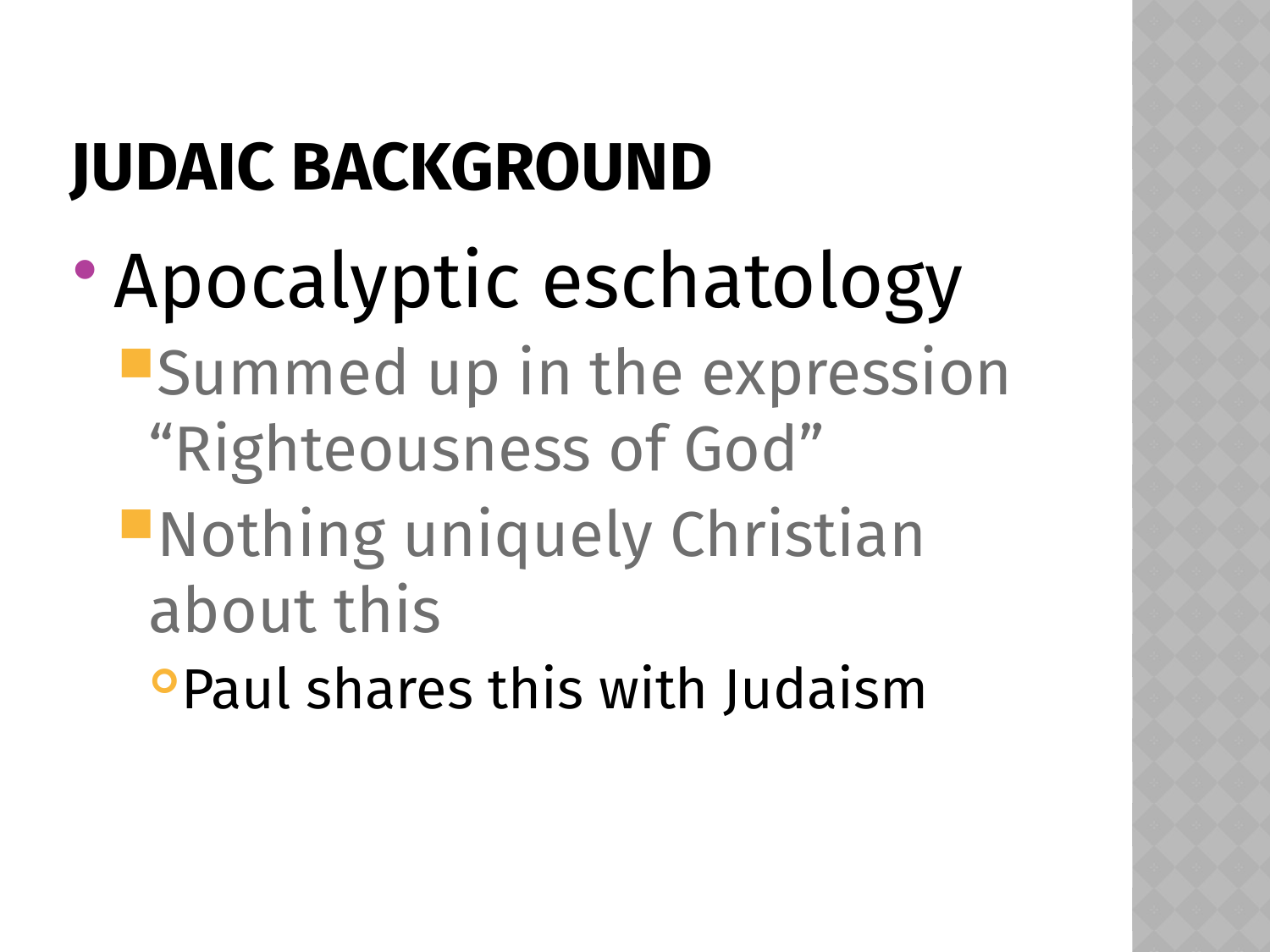

# Judaic Background
Apocalyptic eschatology
Summed up in the expression “Righteousness of God”
Nothing uniquely Christian about this
Paul shares this with Judaism